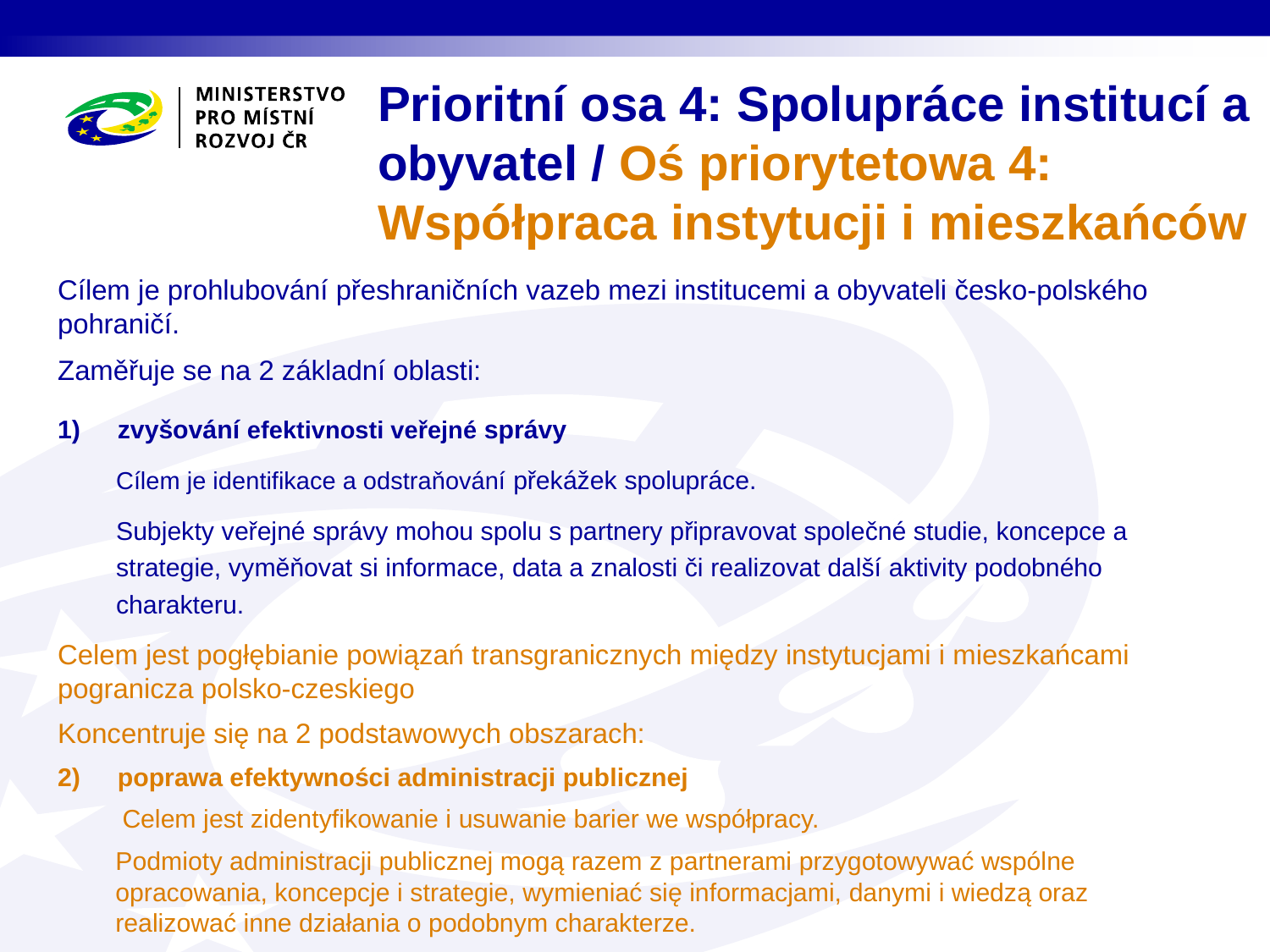

# Prioritní osa 4: Spolupráce institucí a obyvatel / Oś priorytetowa 4: Współpraca instytucji i mieszkańców
Cílem je prohlubování přeshraničních vazeb mezi institucemi a obyvateli česko-polského pohraničí.
Zaměřuje se na 2 základní oblasti:
zvyšování efektivnosti veřejné správy
Cílem je identifikace a odstraňování překážek spolupráce.
Subjekty veřejné správy mohou spolu s partnery připravovat společné studie, koncepce a strategie, vyměňovat si informace, data a znalosti či realizovat další aktivity podobného charakteru.
Celem jest pogłębianie powiązań transgranicznych między instytucjami i mieszkańcami pogranicza polsko-czeskiego
Koncentruje się na 2 podstawowych obszarach:
poprawa efektywności administracji publicznej
         Celem jest zidentyfikowanie i usuwanie barier we współpracy.
Podmioty administracji publicznej mogą razem z partnerami przygotowywać wspólne     opracowania, koncepcje i strategie, wymieniać się informacjami, danymi i wiedzą oraz realizować inne działania o podobnym charakterze.